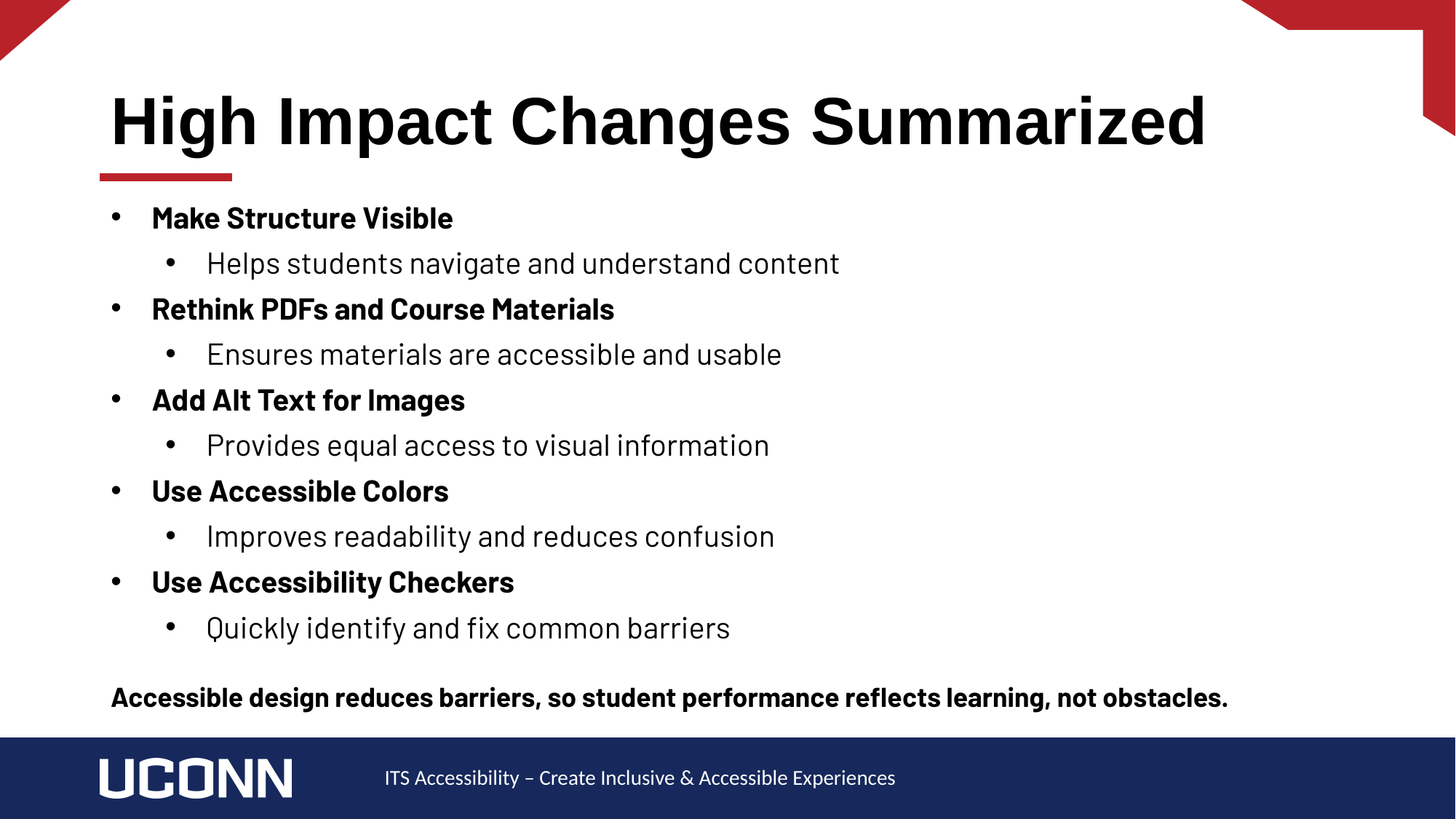

# High Impact Changes Summarized
Make Structure Visible
Helps students navigate and understand content
Rethink PDFs and Course Materials
Ensures materials are accessible and usable
Add Alt Text for Images
Provides equal access to visual information
Use Accessible Colors
Improves readability and reduces confusion
Use Accessibility Checkers
Quickly identify and fix common barriers
Accessible design reduces barriers, so student performance reflects learning, not obstacles.
ITS Accessibility – Create Inclusive & Accessible Experiences